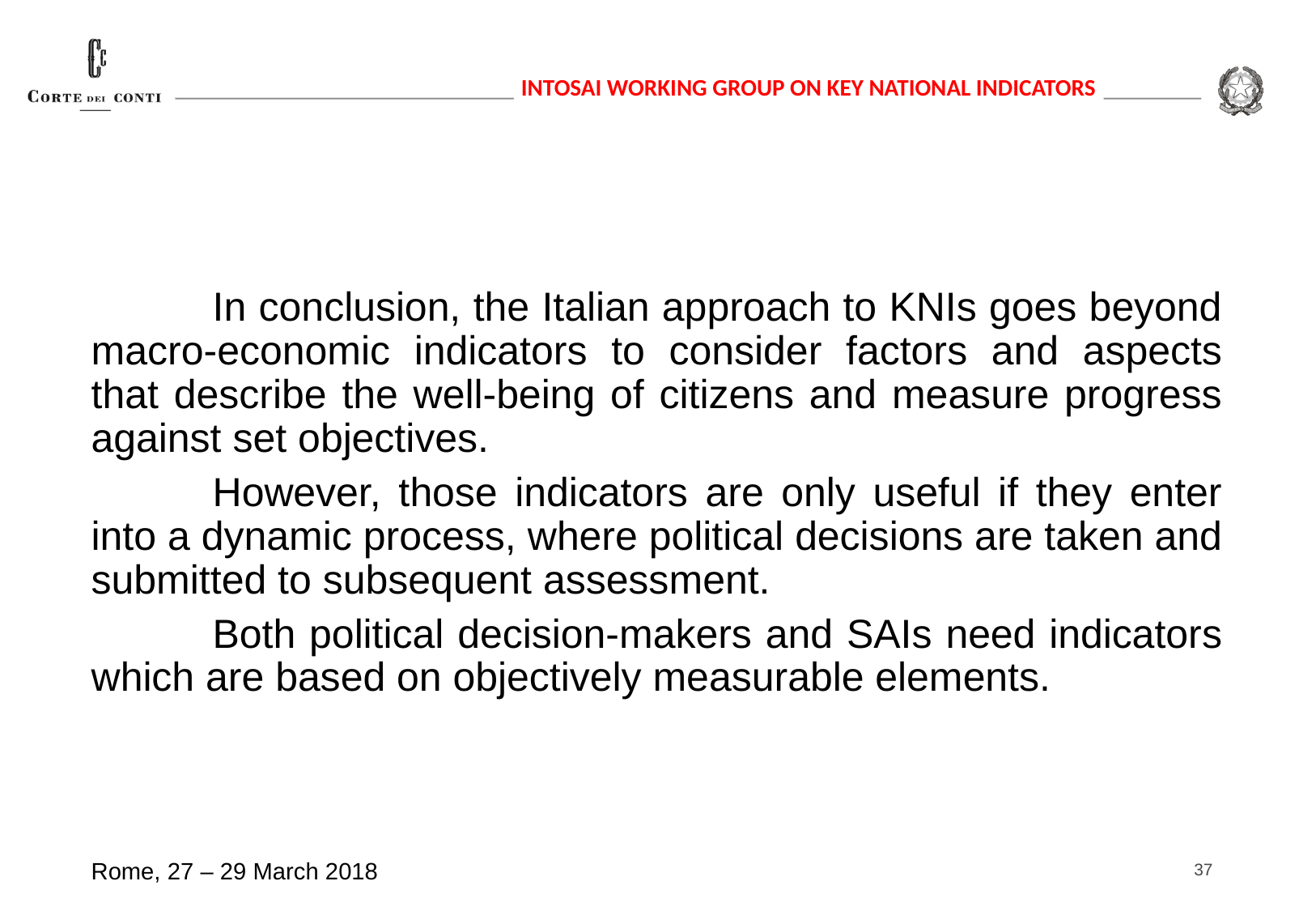

In conclusion, the Italian approach to KNIs goes beyond macro-economic indicators to consider factors and aspects that describe the well-being of citizens and measure progress against set objectives.
	However, those indicators are only useful if they enter into a dynamic process, where political decisions are taken and submitted to subsequent assessment.
	Both political decision-makers and SAIs need indicators which are based on objectively measurable elements.

37
Rome, 27 – 29 March 2018